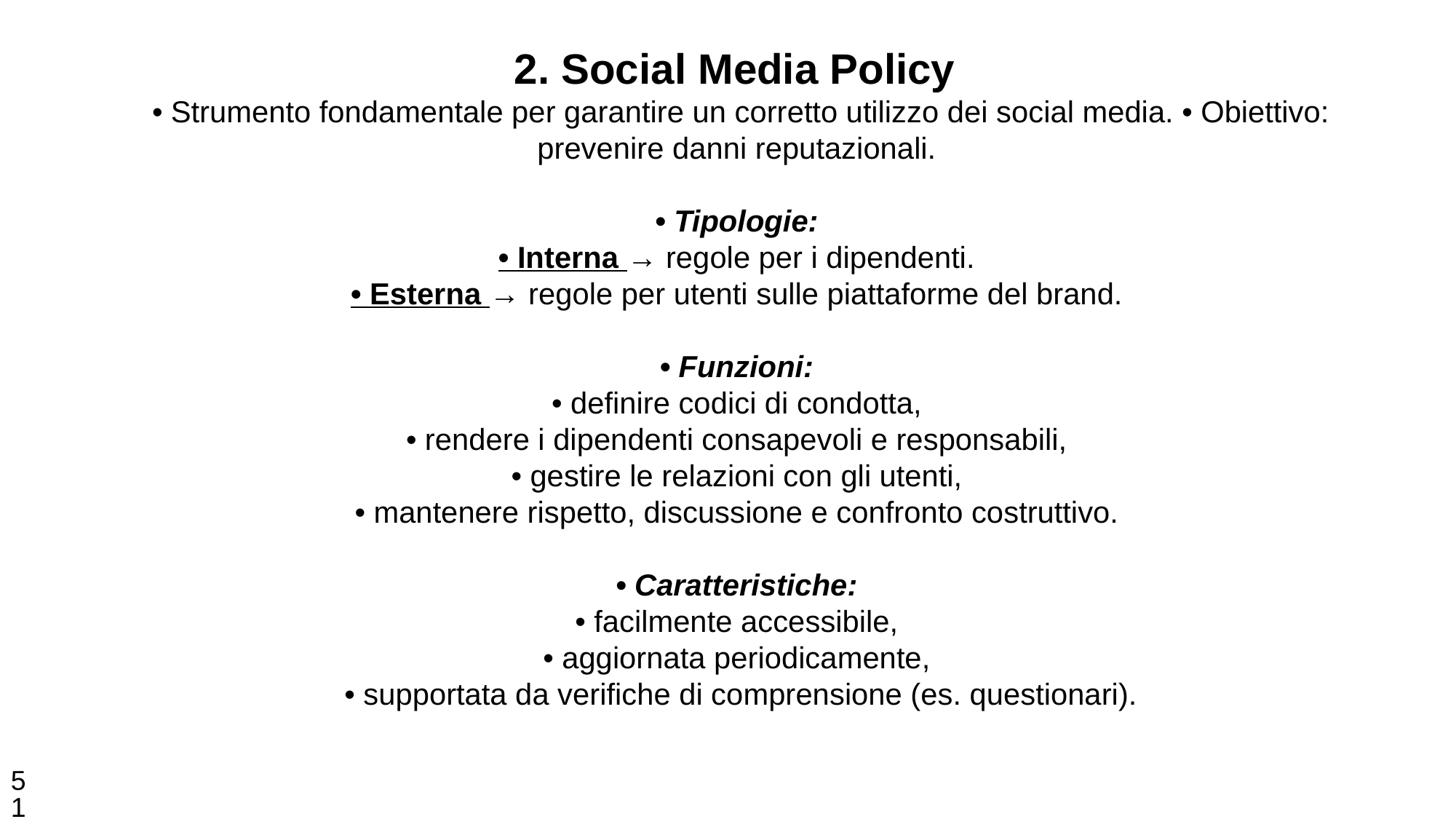

2. Social Media Policy
• Strumento fondamentale per garantire un corretto utilizzo dei social media. • Obiettivo: prevenire danni reputazionali.

• Tipologie:
• Interna → regole per i dipendenti.
• Esterna → regole per utenti sulle piattaforme del brand.

• Funzioni:
• definire codici di condotta,
• rendere i dipendenti consapevoli e responsabili,
• gestire le relazioni con gli utenti,
• mantenere rispetto, discussione e confronto costruttivo.

• Caratteristiche:
• facilmente accessibile,
• aggiornata periodicamente,
• supportata da verifiche di comprensione (es. questionari).

51